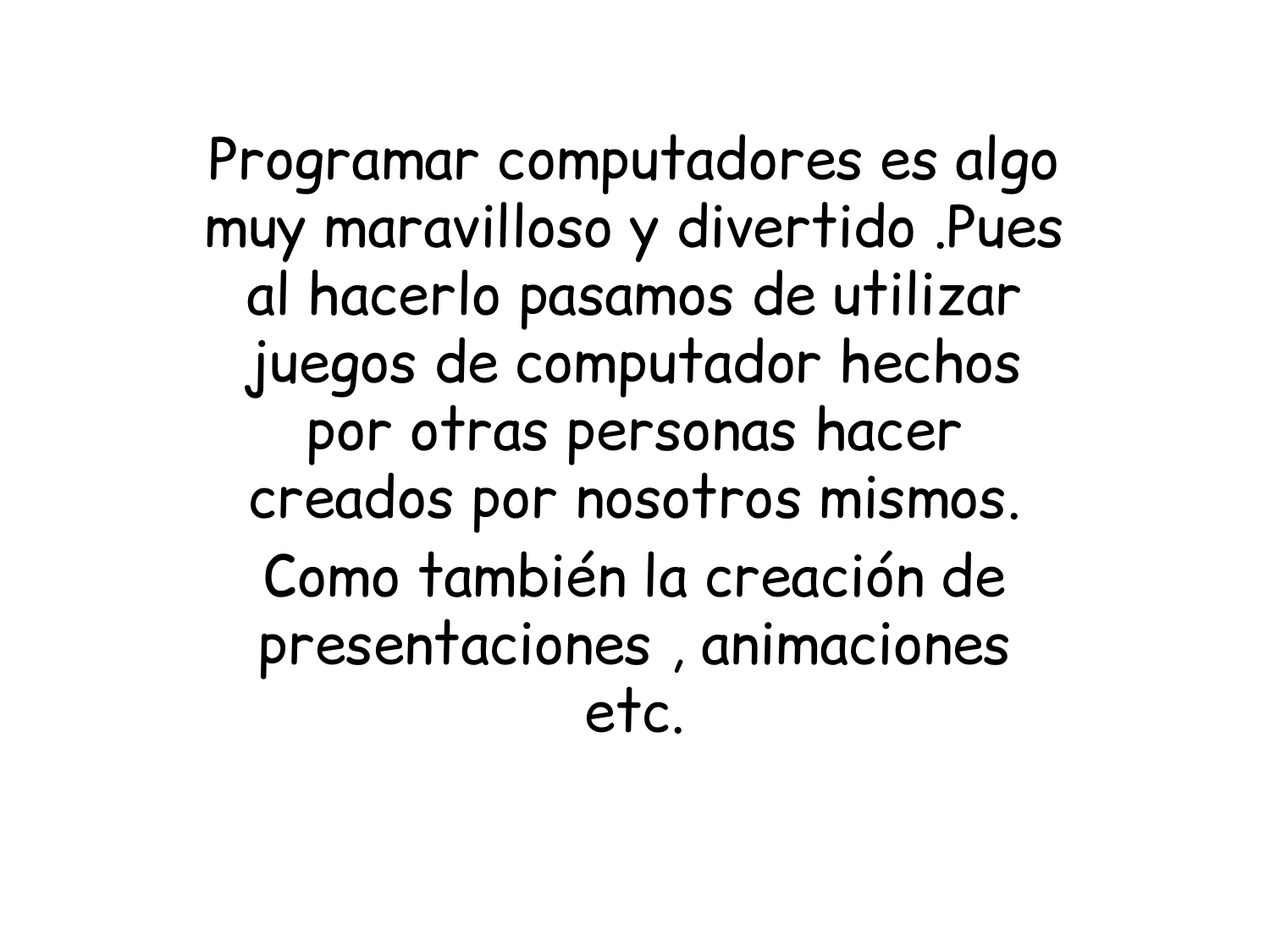

#
Programar computadores es algo muy maravilloso y divertido .Pues al hacerlo pasamos de utilizar juegos de computador hechos por otras personas hacer creados por nosotros mismos.
Como también la creación de presentaciones , animaciones etc.